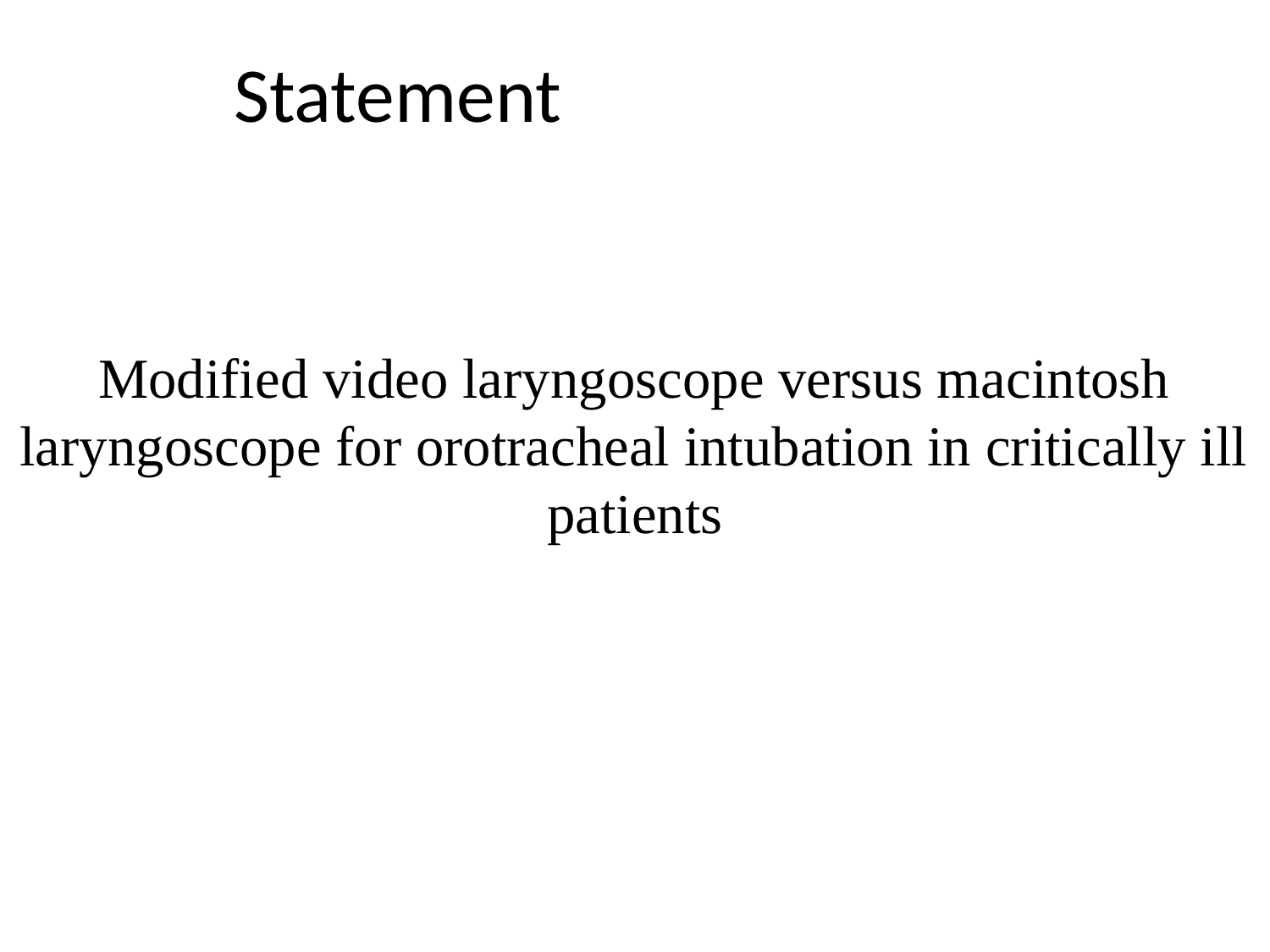

Statement

Modified video laryngoscope versus macintosh laryngoscope for orotracheal intubation in critically ill patients